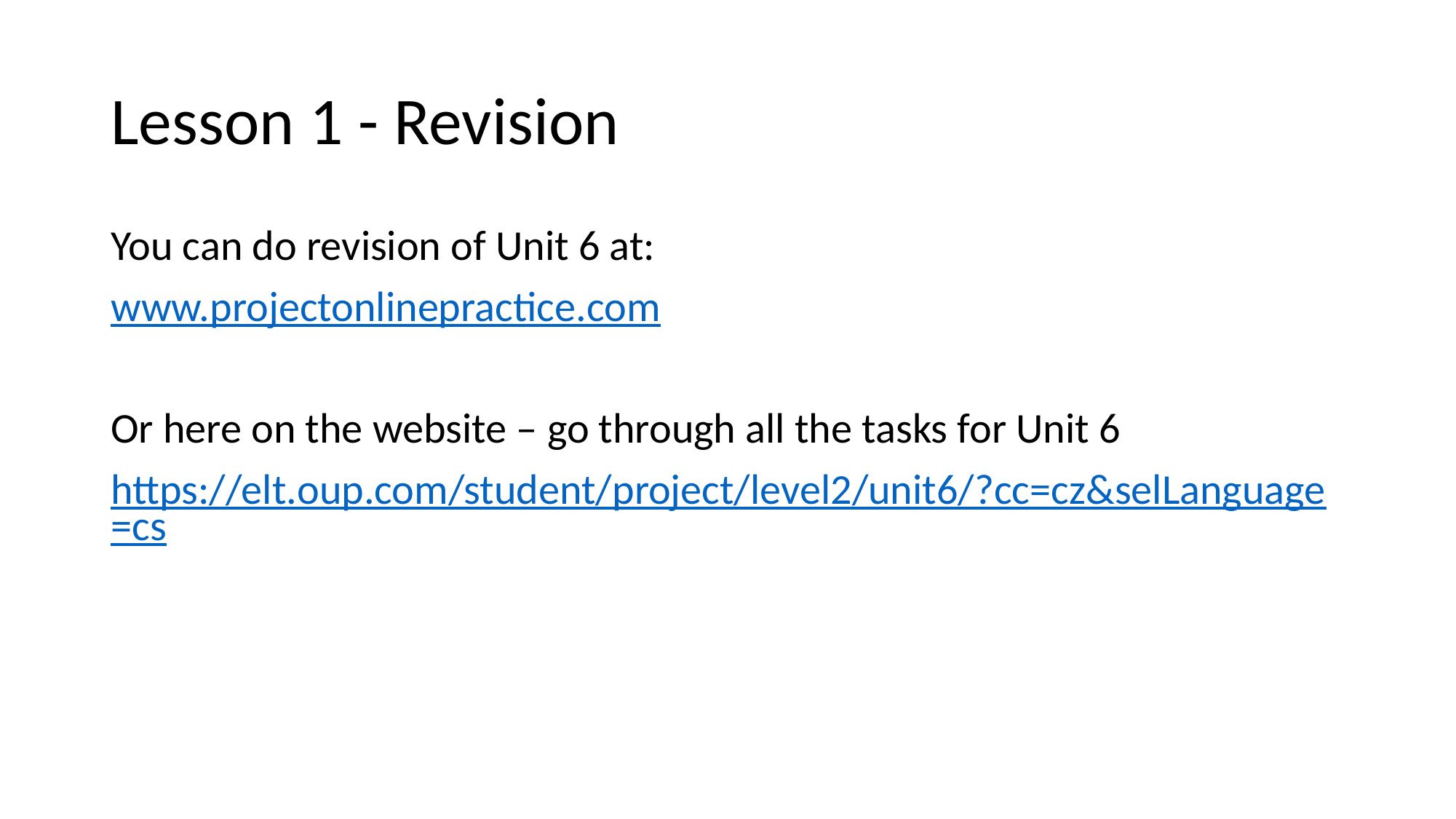

# Lesson 1 - Revision
You can do revision of Unit 6 at:
www.projectonlinepractice.com

Or here on the website – go through all the tasks for Unit 6
https://elt.oup.com/student/project/level2/unit6/?cc=cz&selLanguage=cs